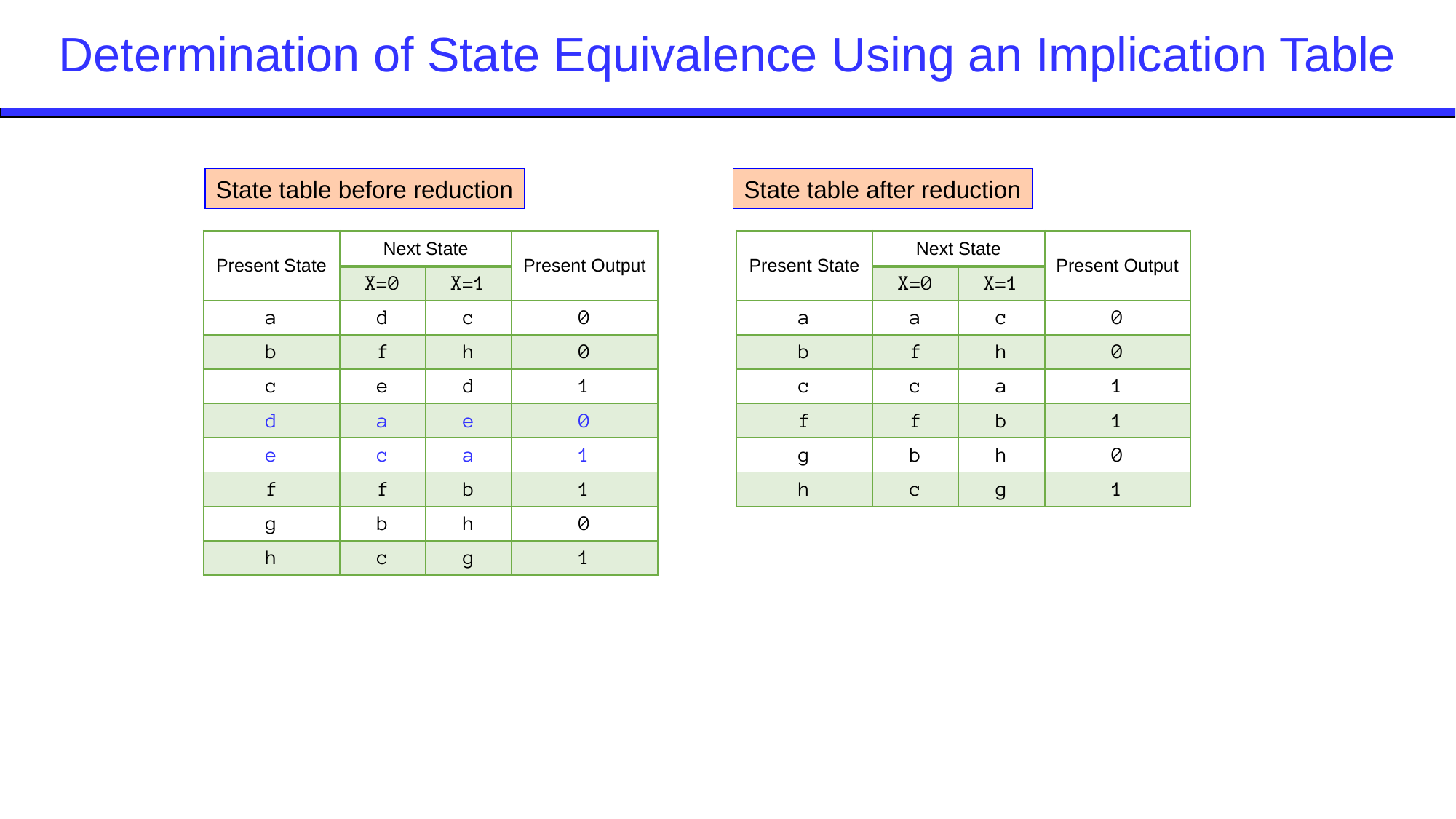

# Determination of State Equivalence Using an Implication Table
State table before reduction
State table after reduction
| Present State | Next State |  | Present Output |
| --- | --- | --- | --- |
|  | X=0 | X=1 |  |
| a | d | c | 0 |
| b | f | h | 0 |
| c | e | d | 1 |
| d | a | e | 0 |
| e | c | a | 1 |
| f | f | b | 1 |
| g | b | h | 0 |
| h | c | g | 1 |
| Present State | Next State |  | Present Output |
| --- | --- | --- | --- |
|  | X=0 | X=1 |  |
| a | a | c | 0 |
| b | f | h | 0 |
| c | c | a | 1 |
| f | f | b | 1 |
| g | b | h | 0 |
| h | c | g | 1 |